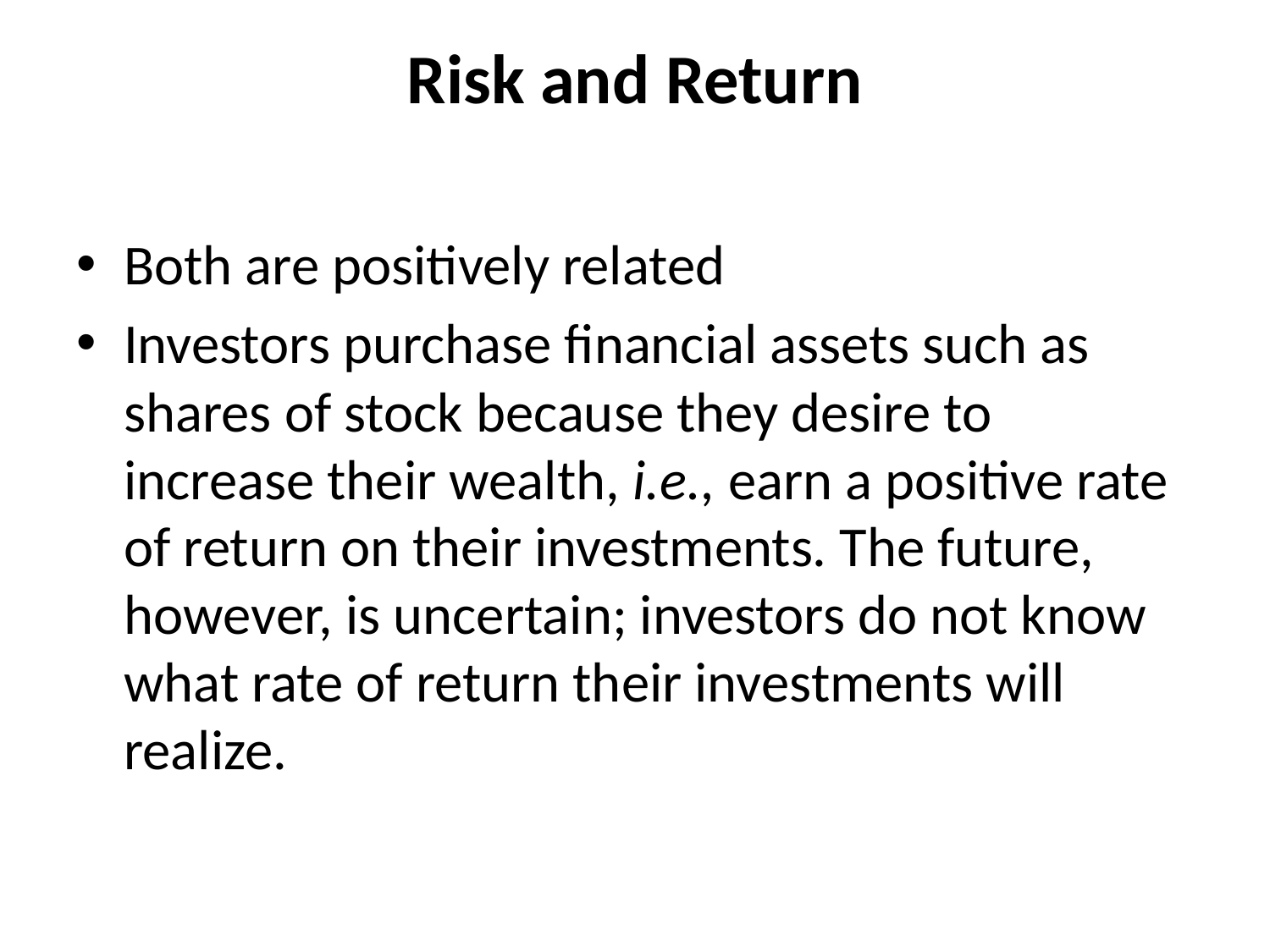

# Risk and Return
Both are positively related
Investors purchase financial assets such as shares of stock because they desire to increase their wealth, i.e., earn a positive rate of return on their investments. The future, however, is uncertain; investors do not know what rate of return their investments will realize.